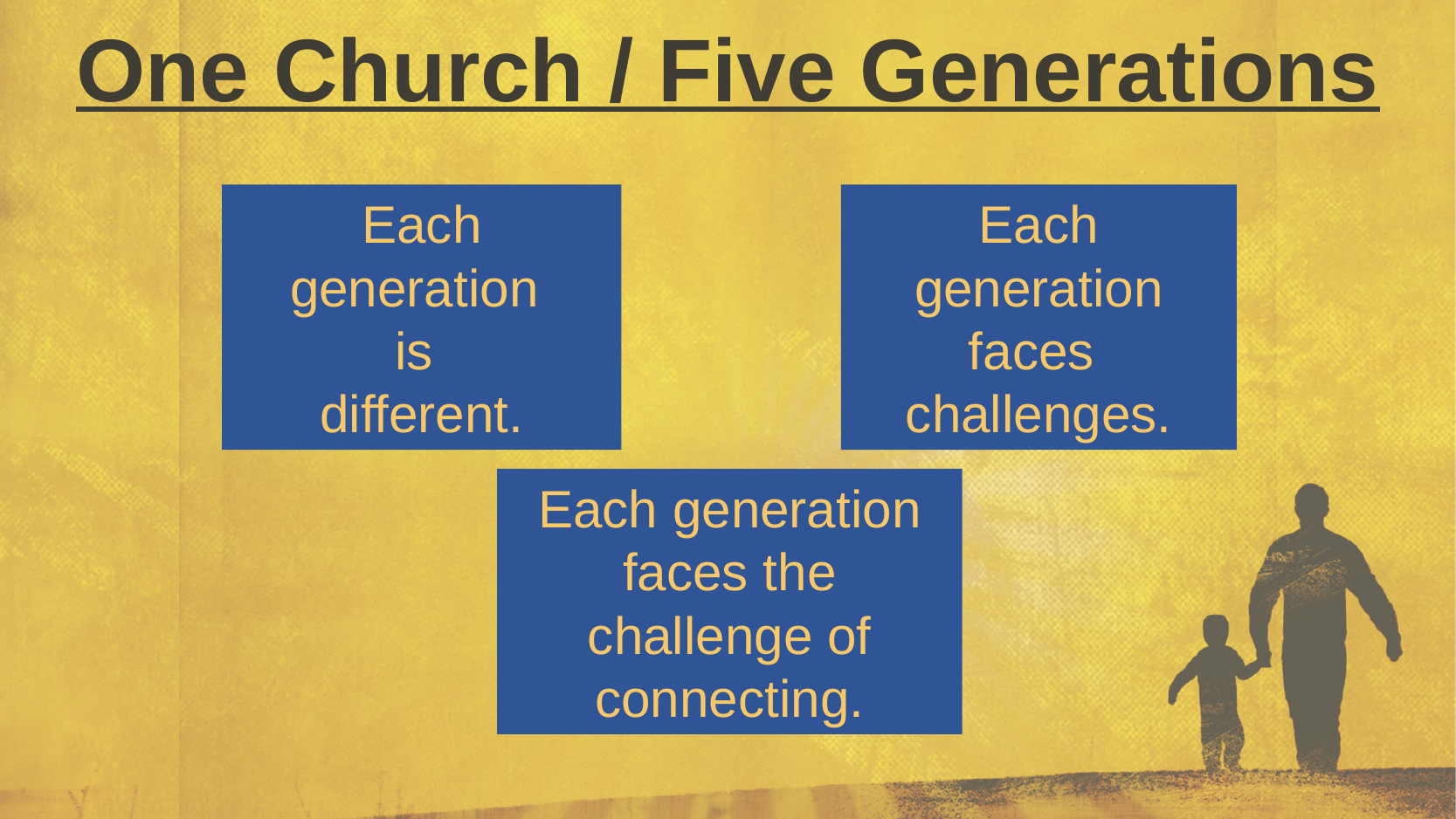

One Church / Five Generations
Each generation
is
different.
Each generation
faces
challenges.
Each generation faces the challenge of connecting.